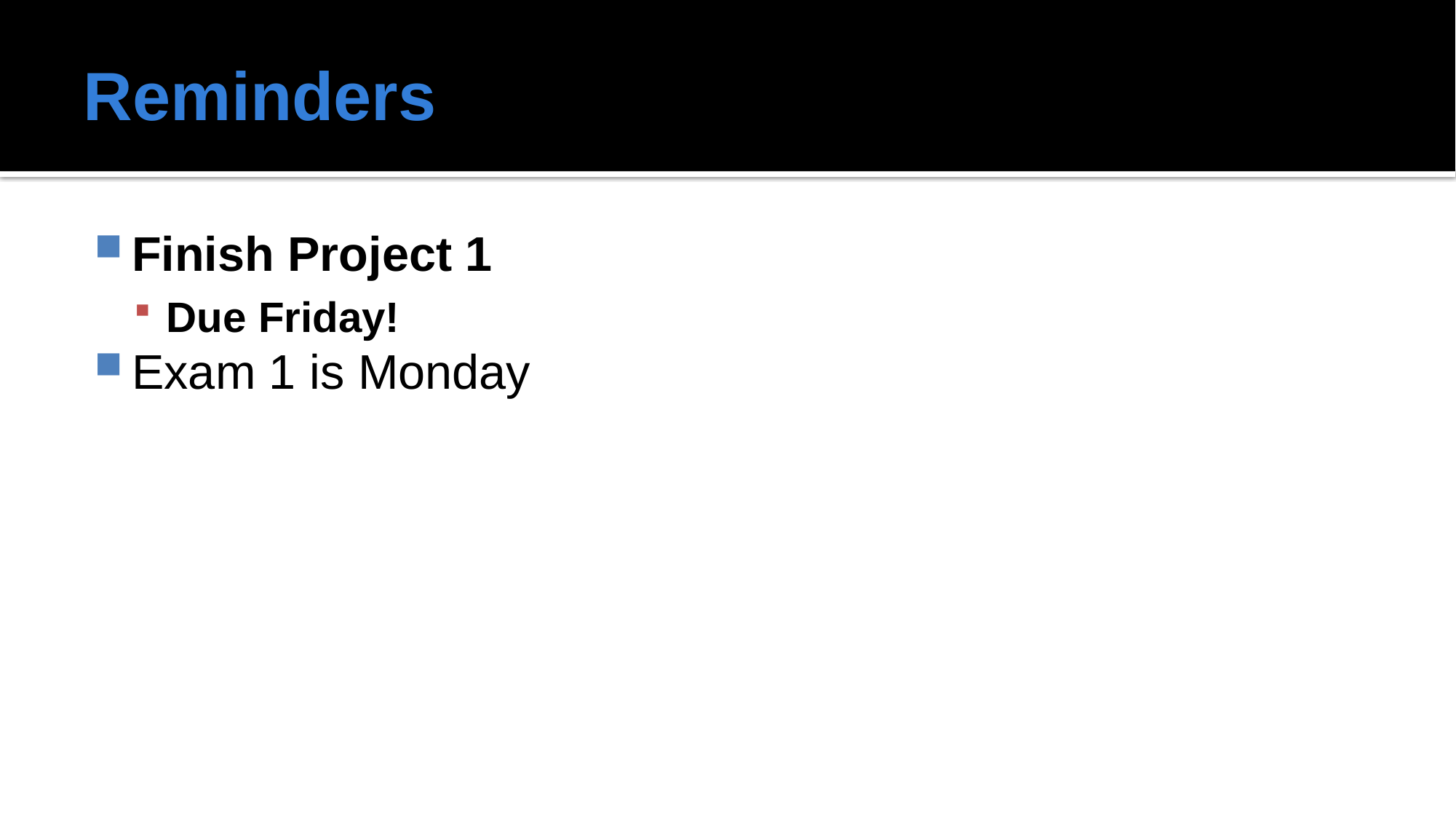

# Reminders
Finish Project 1
Due Friday!
Exam 1 is Monday